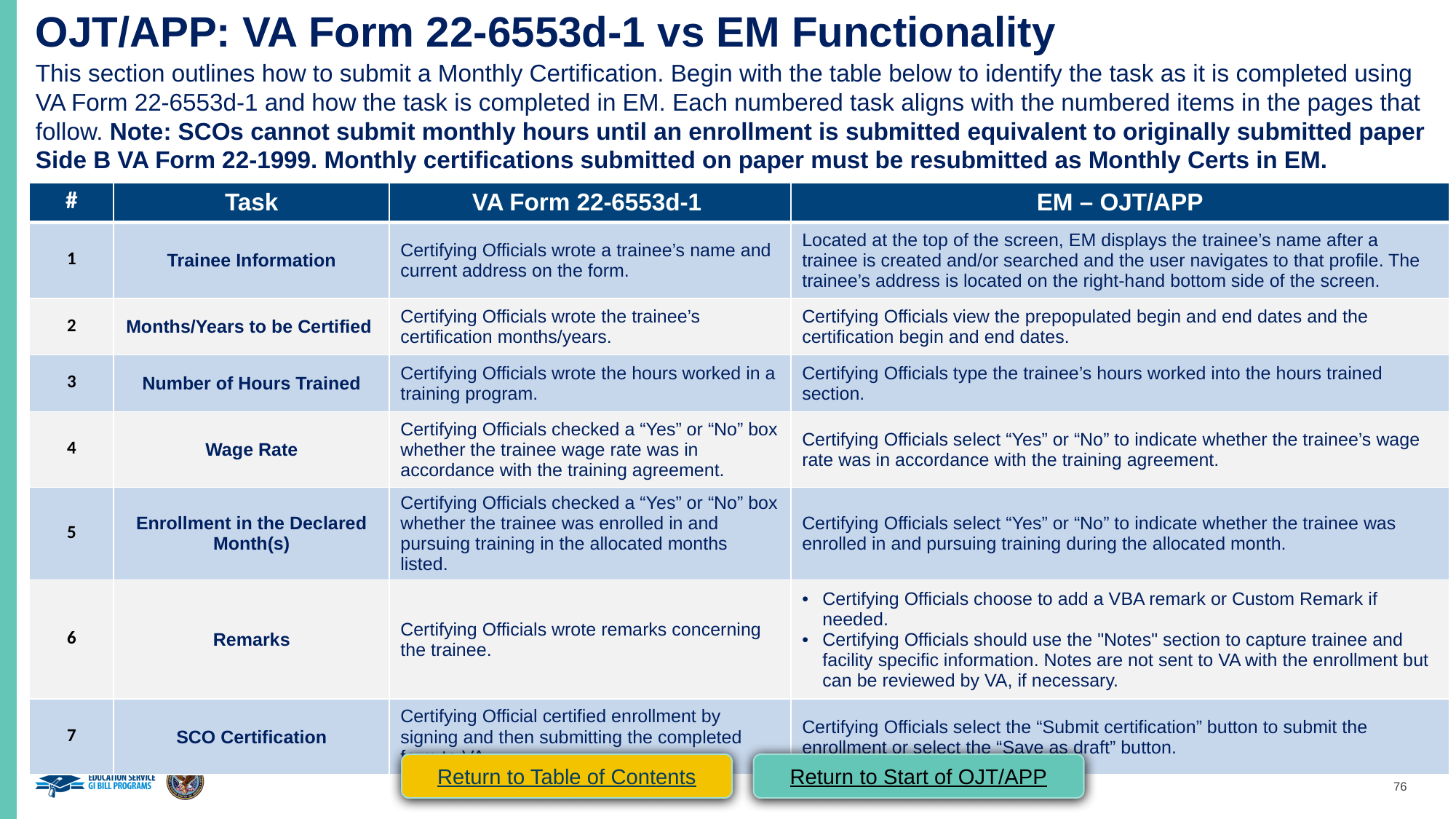

OJT/APP: VA Form 22-6553d-1 vs EM Functionality
This section outlines how to submit a Monthly Certification. Begin with the table below to identify the task as it is completed using VA Form 22-6553d-1 and how the task is completed in EM. Each numbered task aligns with the numbered items in the pages that follow. Note: SCOs cannot submit monthly hours until an enrollment is submitted equivalent to originally submitted paper Side B VA Form 22-1999. Monthly certifications submitted on paper must be resubmitted as Monthly Certs in EM.
| # | Task | VA Form 22-6553d-1 | EM – OJT/APP |
| --- | --- | --- | --- |
| 1 | Trainee Information | Certifying Officials wrote a trainee’s name and current address on the form. | Located at the top of the screen, EM displays the trainee’s name after a trainee is created and/or searched and the user navigates to that profile. The trainee’s address is located on the right-hand bottom side of the screen. |
| 2 | Months/Years to be Certified | Certifying Officials wrote the trainee’s certification months/years. | Certifying Officials view the prepopulated begin and end dates and the certification begin and end dates. |
| 3 | Number of Hours Trained | Certifying Officials wrote the hours worked in a training program. | Certifying Officials type the trainee’s hours worked into the hours trained section. |
| 4 | Wage Rate | Certifying Officials checked a “Yes” or “No” box whether the trainee wage rate was in accordance with the training agreement. | Certifying Officials select “Yes” or “No” to indicate whether the trainee’s wage rate was in accordance with the training agreement. |
| 5 | Enrollment in the Declared Month(s) | Certifying Officials checked a “Yes” or “No” box whether the trainee was enrolled in and pursuing training in the allocated months listed. | Certifying Officials select “Yes” or “No” to indicate whether the trainee was enrolled in and pursuing training during the allocated month. |
| 6 | Remarks | Certifying Officials wrote remarks concerning the trainee. | Certifying Officials choose to add a VBA remark or Custom Remark if needed.  Certifying Officials should use the "Notes" section to capture trainee and facility specific information. Notes are not sent to VA with the enrollment but can be reviewed by VA, if necessary. |
| 7 | SCO Certification | Certifying Official certified enrollment by signing and then submitting the completed form to VA. | Certifying Officials select the “Submit certification” button to submit the enrollment or select the “Save as draft” button. |
Return to Start of OJT/APP
Return to Table of Contents